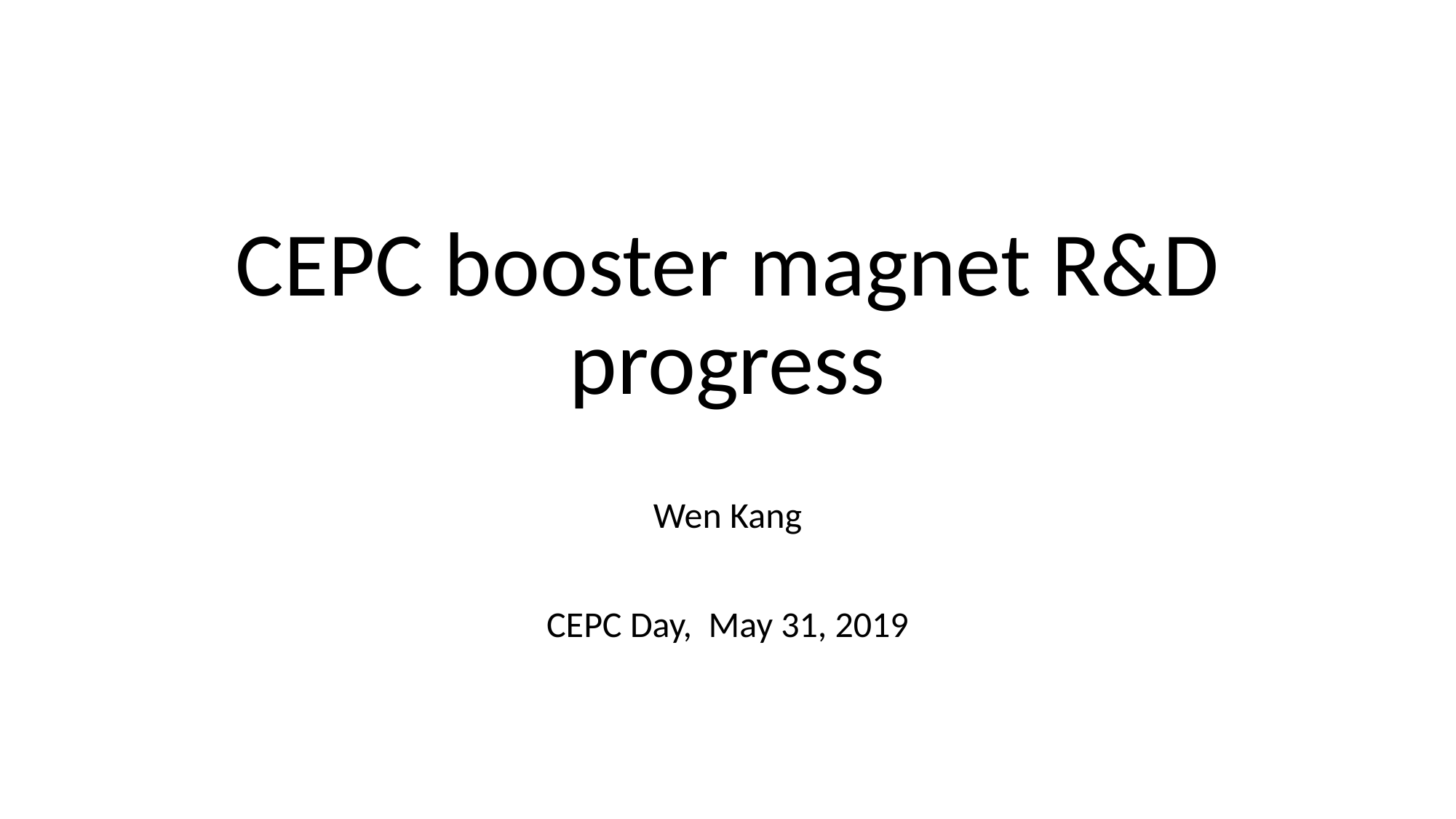

# CEPC booster magnet R&D progress
Wen Kang

CEPC Day,  May 31, 2019